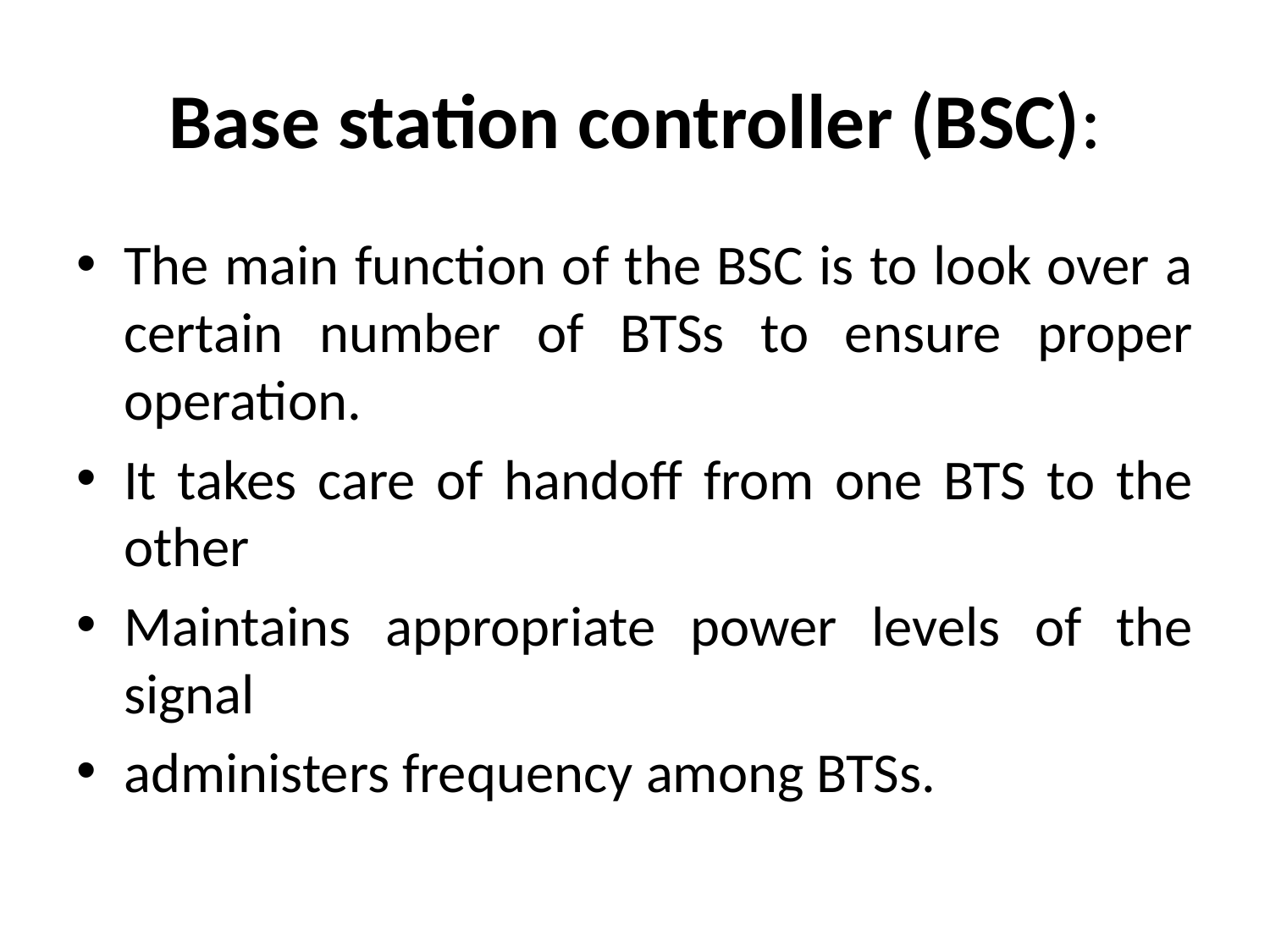

# Base station controller (BSC):
The main function of the BSC is to look over a certain number of BTSs to ensure proper operation.
It takes care of handoff from one BTS to the other
Maintains appropriate power levels of the signal
administers frequency among BTSs.